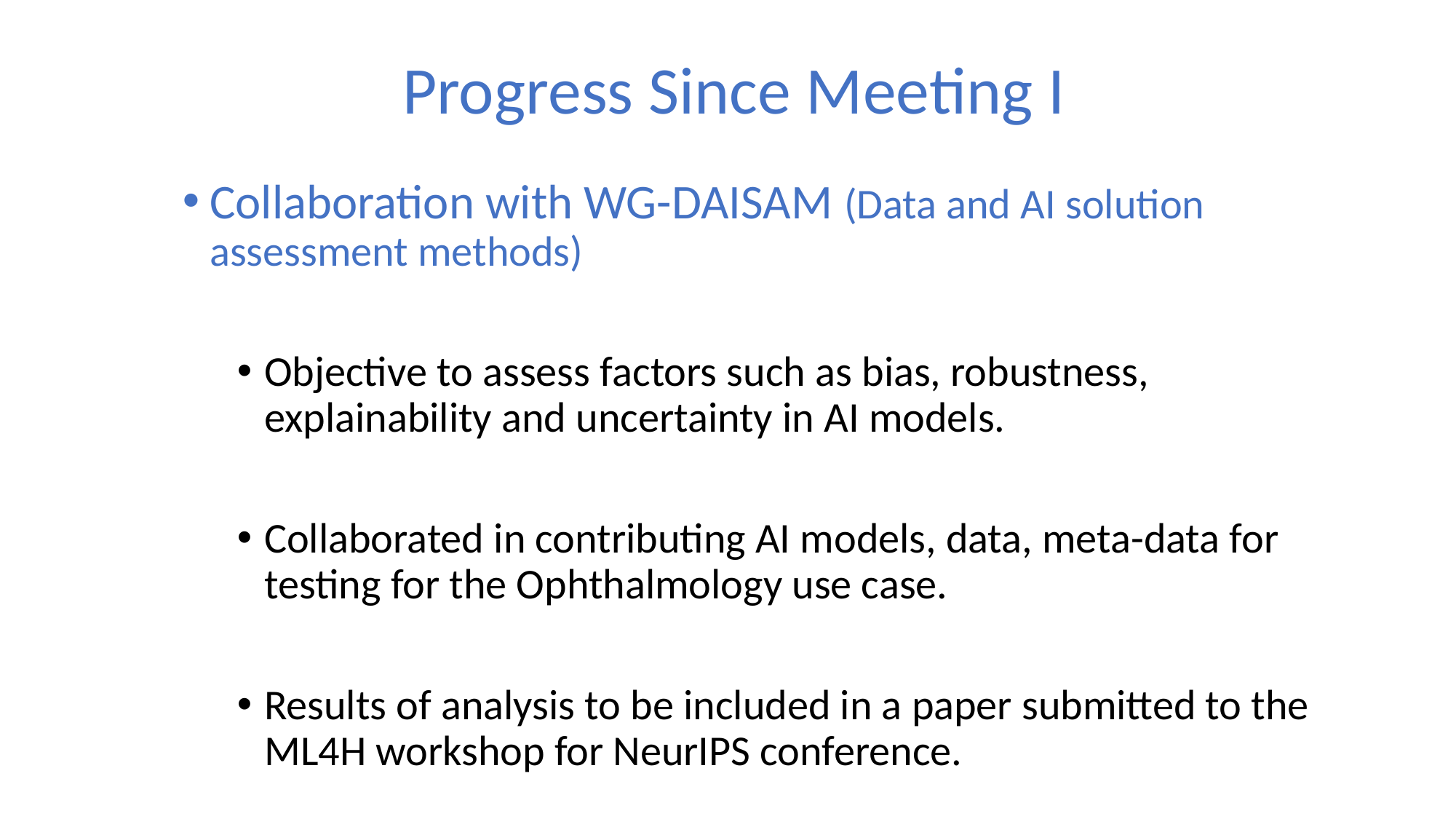

Progress Since Meeting I
Collaboration with WG-DAISAM (Data and AI solution assessment methods)​

Objective to assess factors such as bias, robustness, explainability and uncertainty in AI models.

Collaborated in contributing AI models, data, meta-data for testing for the Ophthalmology use case.

Results of analysis to be included in a paper submitted to the ML4H workshop for NeurIPS conference.